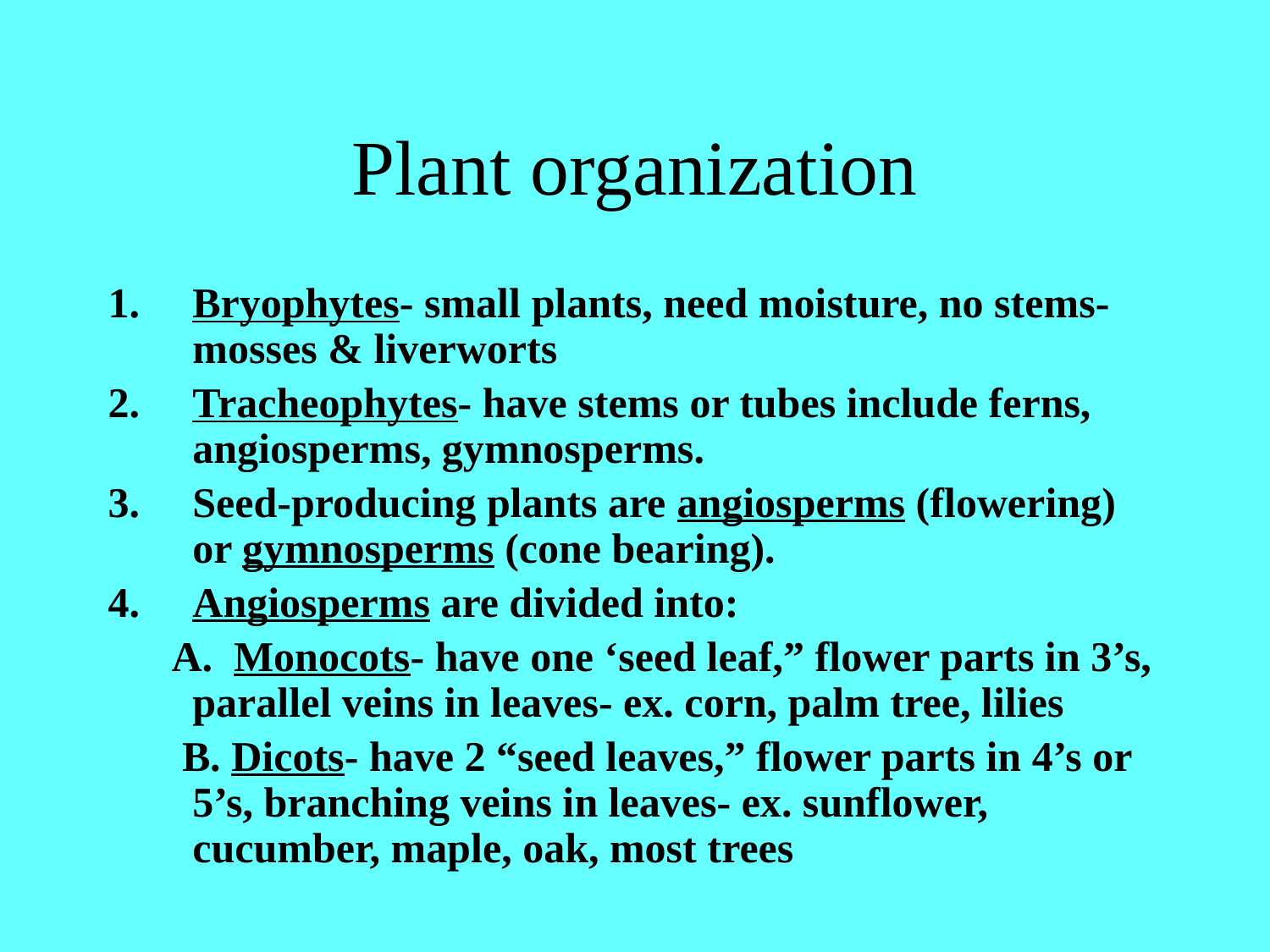

# Plant organization
Bryophytes- small plants, need moisture, no stems- mosses & liverworts
Tracheophytes- have stems or tubes include ferns, angiosperms, gymnosperms.
Seed-producing plants are angiosperms (flowering) or gymnosperms (cone bearing).
Angiosperms are divided into:
      A.  Monocots- have one ‘seed leaf,” flower parts in 3’s, parallel veins in leaves- ex. corn, palm tree, lilies
       B. Dicots- have 2 “seed leaves,” flower parts in 4’s or 5’s, branching veins in leaves- ex. sunflower, cucumber, maple, oak, most trees